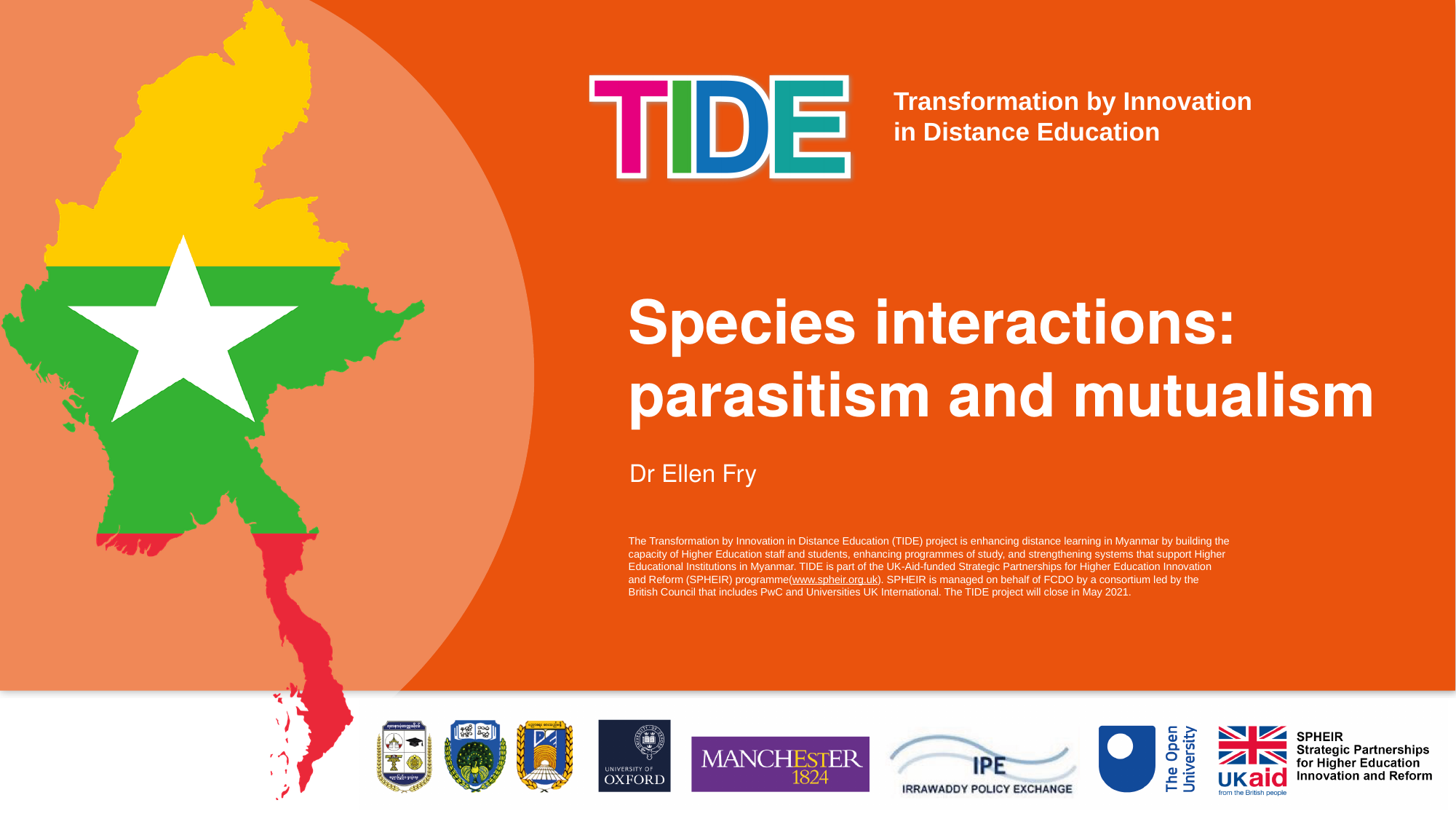

Species interactions: parasitism and mutualism
Dr Ellen Fry
The Transformation by Innovation in Distance Education (TIDE) project is enhancing distance learning in Myanmar by building the capacity of Higher Education staff and students, enhancing programmes of study, and strengthening systems that support Higher Educational Institutions in Myanmar. TIDE is part of the UK-Aid-funded Strategic Partnerships for Higher Education Innovation and Reform (SPHEIR) programme(www.spheir.org.uk). SPHEIR is managed on behalf of FCDO by a consortium led by the British Council that includes PwC and Universities UK International. The TIDE project will close in May 2021.